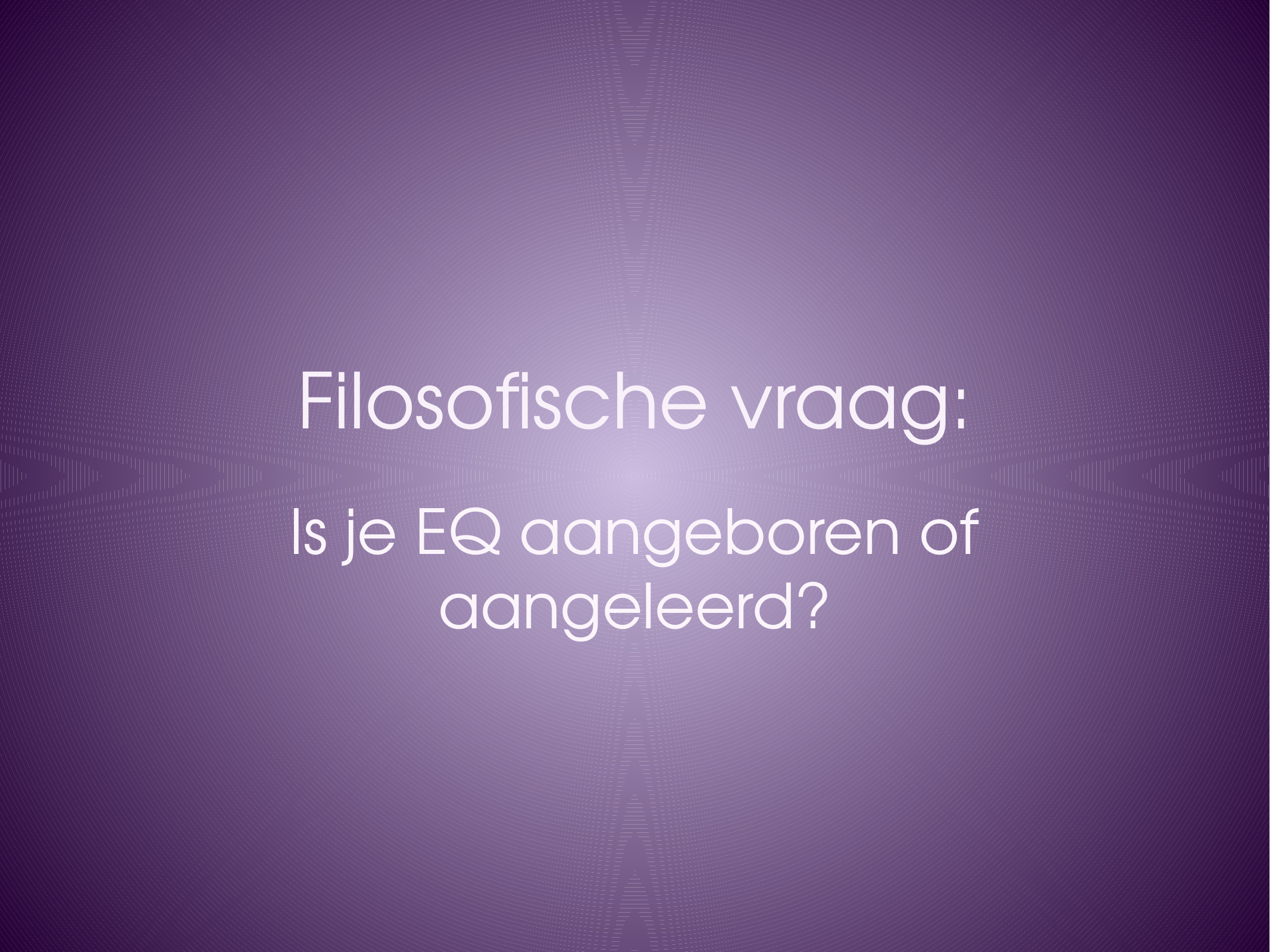

# Filosofische vraag:
Is je EQ aangeboren of aangeleerd?